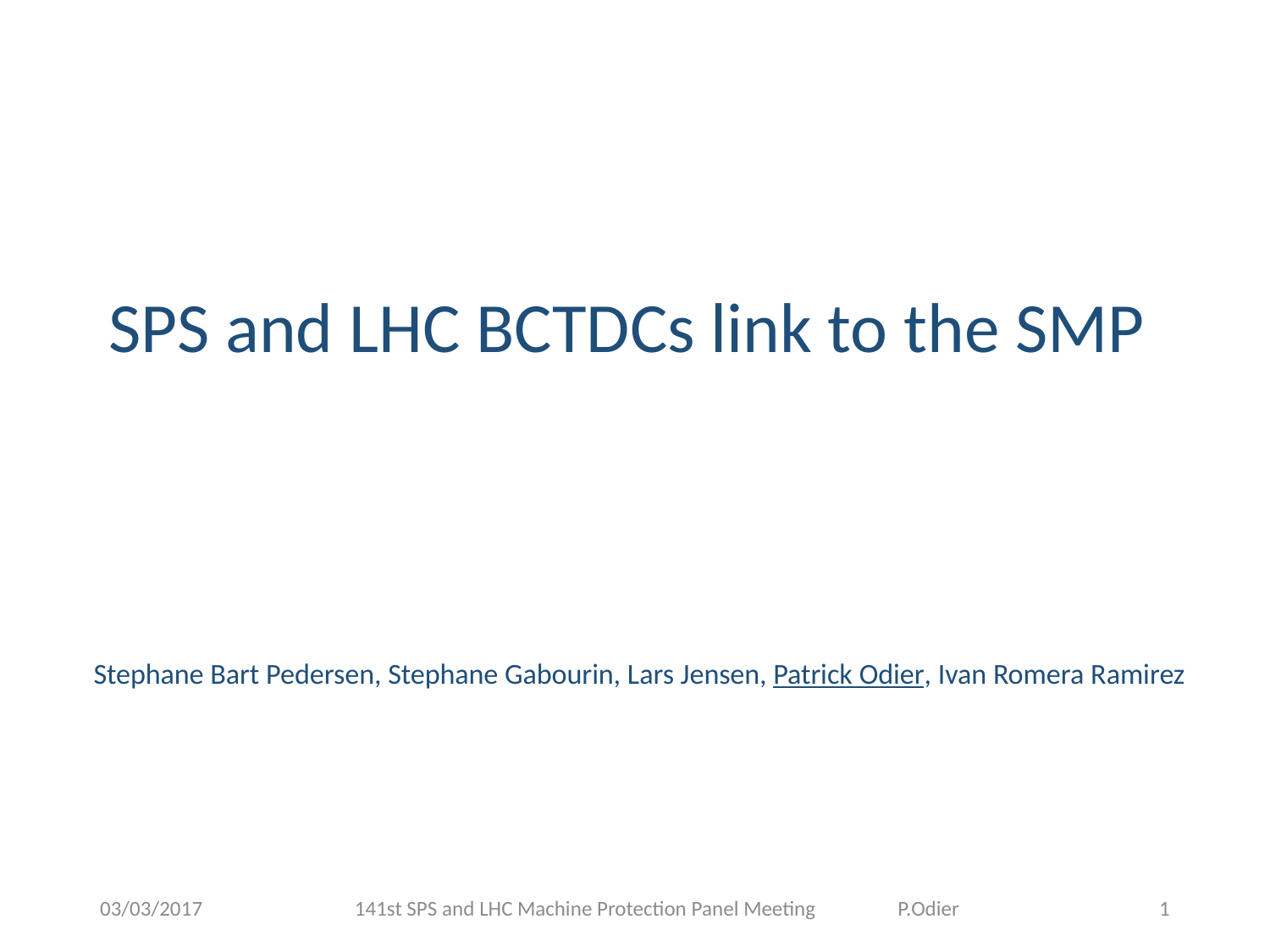

# SPS and LHC BCTDCs link to the SMP
Stephane Bart Pedersen, Stephane Gabourin, Lars Jensen, Patrick Odier, Ivan Romera Ramirez

03/03/2017
141st SPS and LHC Machine Protection Panel Meeting                 P.Odier
1